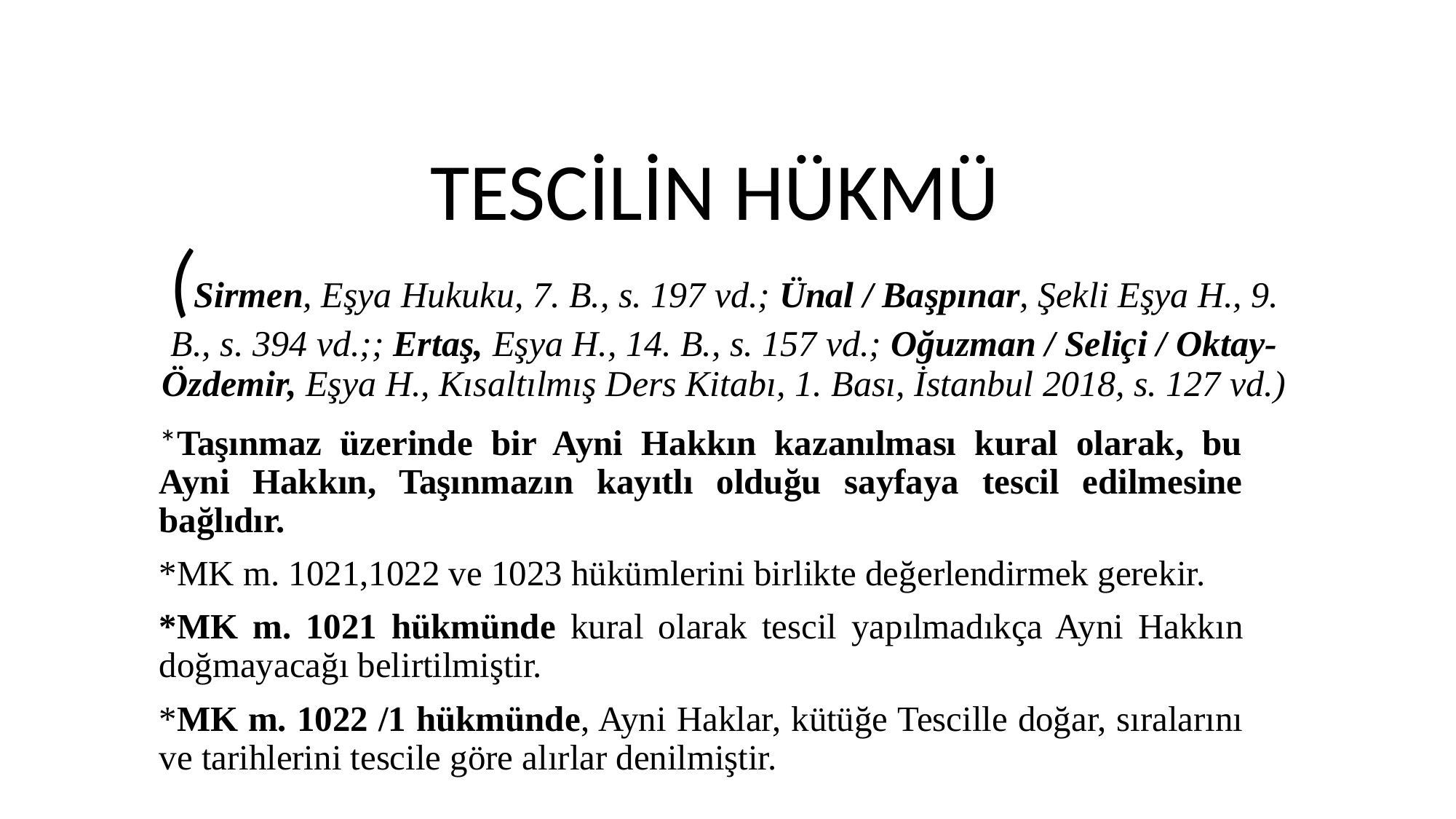

# TESCİLİN HÜKMÜ (Sirmen, Eşya Hukuku, 7. B., s. 197 vd.; Ünal / Başpınar, Şekli Eşya H., 9. B., s. 394 vd.;; Ertaş, Eşya H., 14. B., s. 157 vd.; Oğuzman / Seliçi / Oktay- Özdemir, Eşya H., Kısaltılmış Ders Kitabı, 1. Bası, İstanbul 2018, s. 127 vd.)
*Taşınmaz üzerinde bir Ayni Hakkın kazanılması kural olarak, bu Ayni Hakkın, Taşınmazın kayıtlı olduğu sayfaya tescil edilmesine bağlıdır.
*MK m. 1021,1022 ve 1023 hükümlerini birlikte değerlendirmek gerekir.
*MK m. 1021 hükmünde kural olarak tescil yapılmadıkça Ayni Hakkın doğmayacağı belirtilmiştir.
*MK m. 1022 /1 hükmünde, Ayni Haklar, kütüğe Tescille doğar, sıralarını ve tarihlerini tescile göre alırlar denilmiştir.